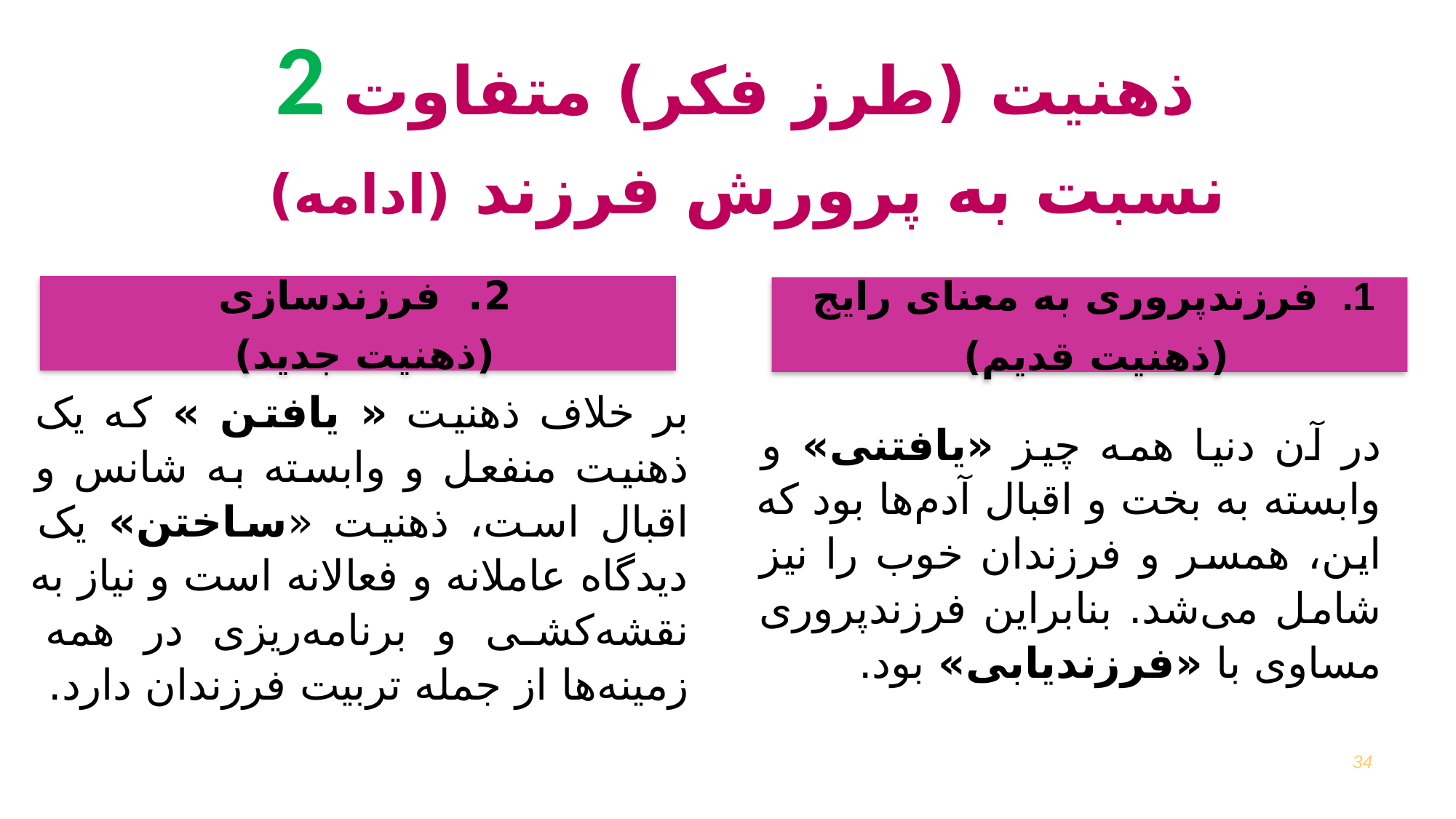

2 ذهنیت (طرز فکر) متفاوت
 نسبت به پرورش فرزند (ادامه)
2.  فرزندسازی
(ذهنیت جدید)
فرزندپروری به معنای رایج
(ذهنیت قدیم)
بر خلاف ذهنیت « یافتن » که یک ذهنیت منفعل و وابسته به شانس و اقبال است، ذهنیت «ساختن» یک دیدگاه عاملانه و فعالانه است و نیاز به نقشه‌کشی و برنامه‌ریزی‌ در همه زمینه‌ها از جمله تربیت فرزندان دارد.
در آن دنیا همه چیز «یافتنی» و وابسته به بخت و اقبال آدم‌ها بود که این، همسر و فرزندان خوب را نیز شامل می‌شد. بنابراین فرزندپروری مساوی با «فرزندیابی» بود.
34